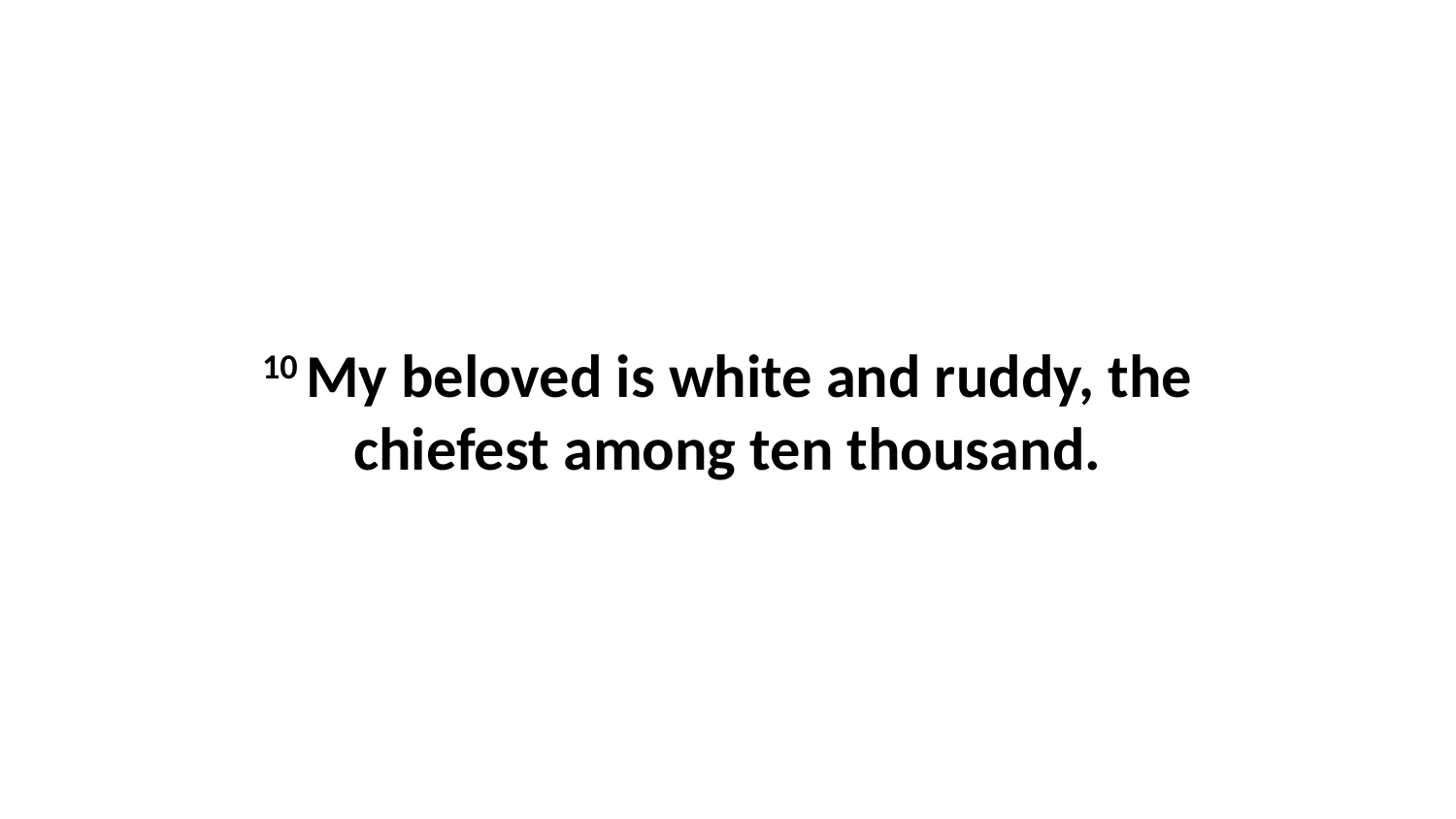

10 My beloved is white and ruddy, the chiefest among ten thousand.